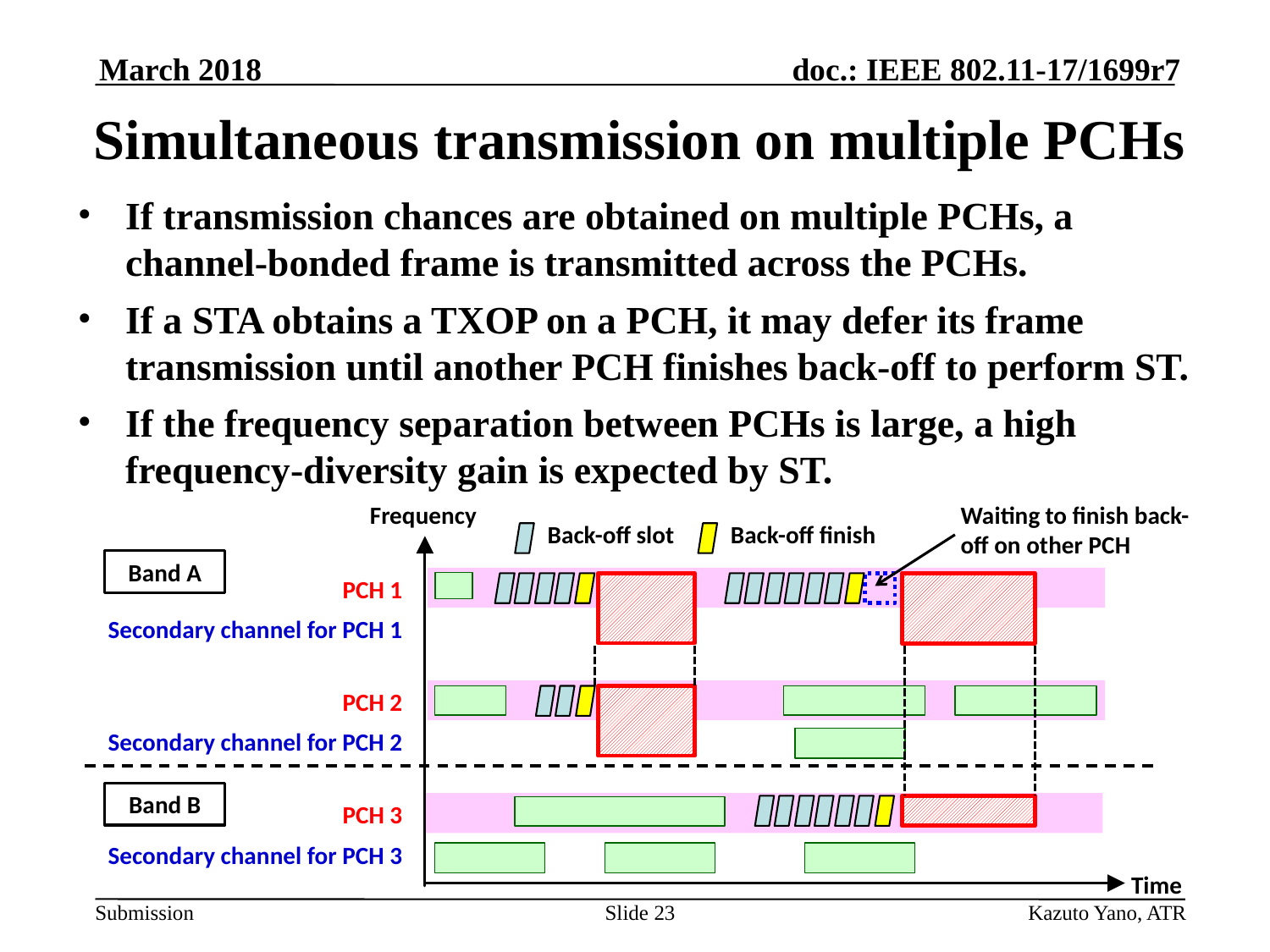

March 2018
# Simultaneous transmission on multiple PCHs
If transmission chances are obtained on multiple PCHs, a channel-bonded frame is transmitted across the PCHs.
If a STA obtains a TXOP on a PCH, it may defer its frame transmission until another PCH finishes back-off to perform ST.
If the frequency separation between PCHs is large, a high frequency-diversity gain is expected by ST.
Frequency
Waiting to finish back-off on other PCH
Back-off slot
Back-off finish

Band A
PCH 1

Secondary channel for PCH 1
PCH 2

Secondary channel for PCH 2

Band B
PCH 3

Secondary channel for PCH 3

Time
Slide 23
Kazuto Yano, ATR